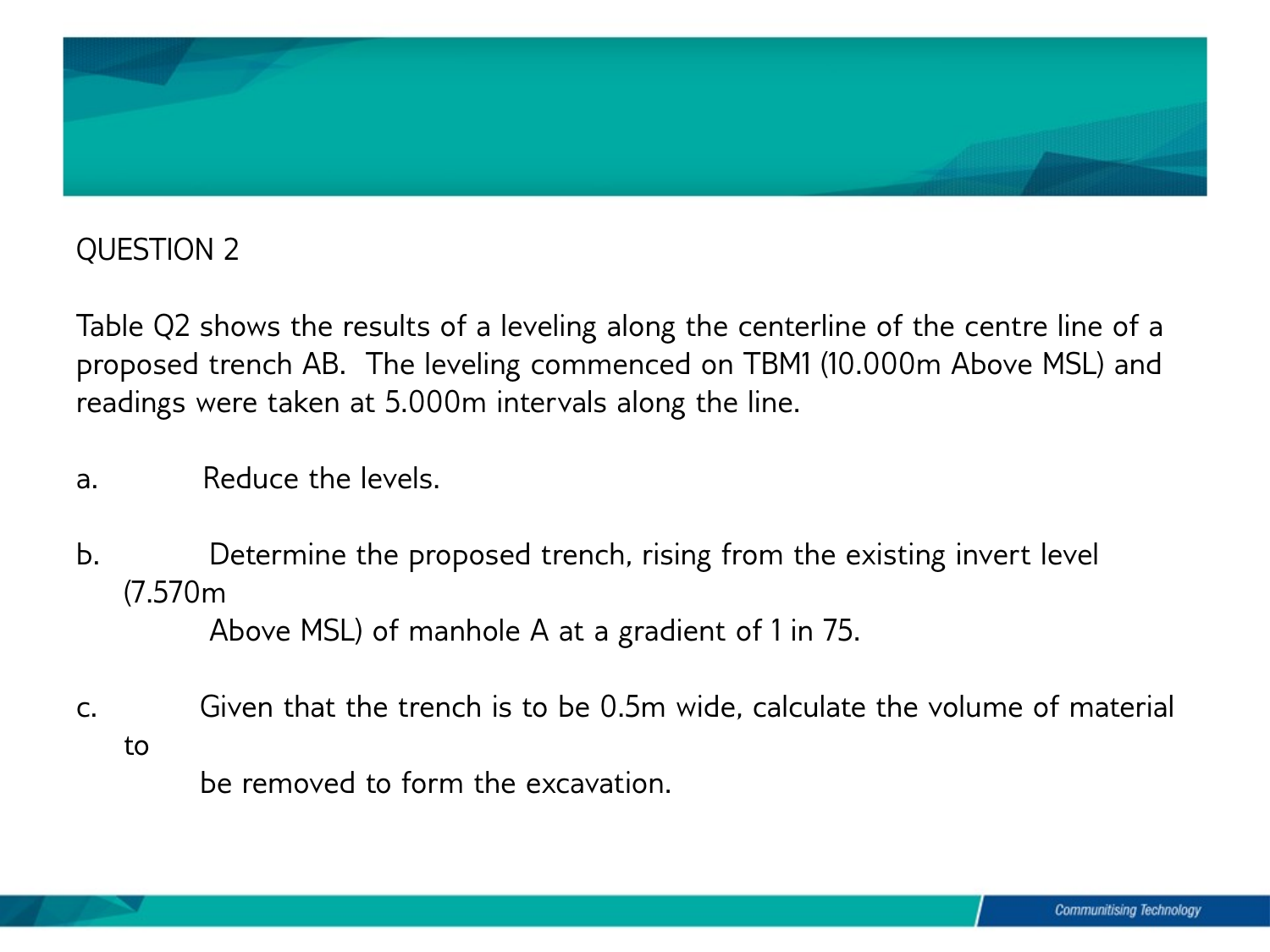

QUESTION 2

Table Q2 shows the results of a leveling along the centerline of the centre line of a proposed trench AB.  The leveling commenced on TBM1 (10.000m Above MSL) and readings were taken at 5.000m intervals along the line.

a. 	Reduce the levels.

         Determine the proposed trench, rising from the existing invert level (7.570m
              Above MSL) of manhole A at a gradient of 1 in 75.

        Given that the trench is to be 0.5m wide, calculate the volume of material to
             be removed to form the excavation.